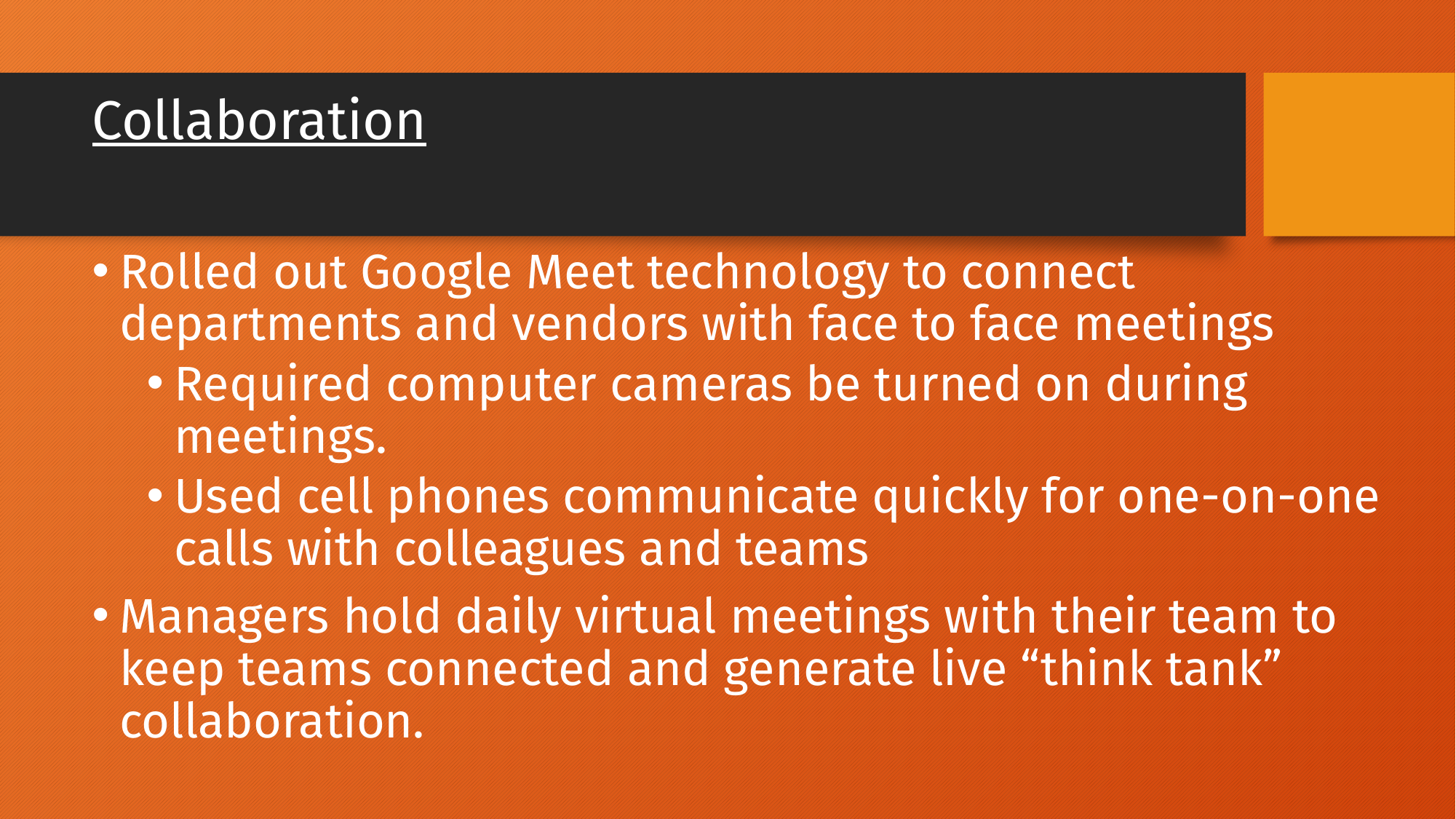

# Collaboration
Rolled out Google Meet technology to connect departments and vendors with face to face meetings
Required computer cameras be turned on during meetings.
Used cell phones communicate quickly for one-on-one calls with colleagues and teams
Managers hold daily virtual meetings with their team to keep teams connected and generate live “think tank” collaboration.